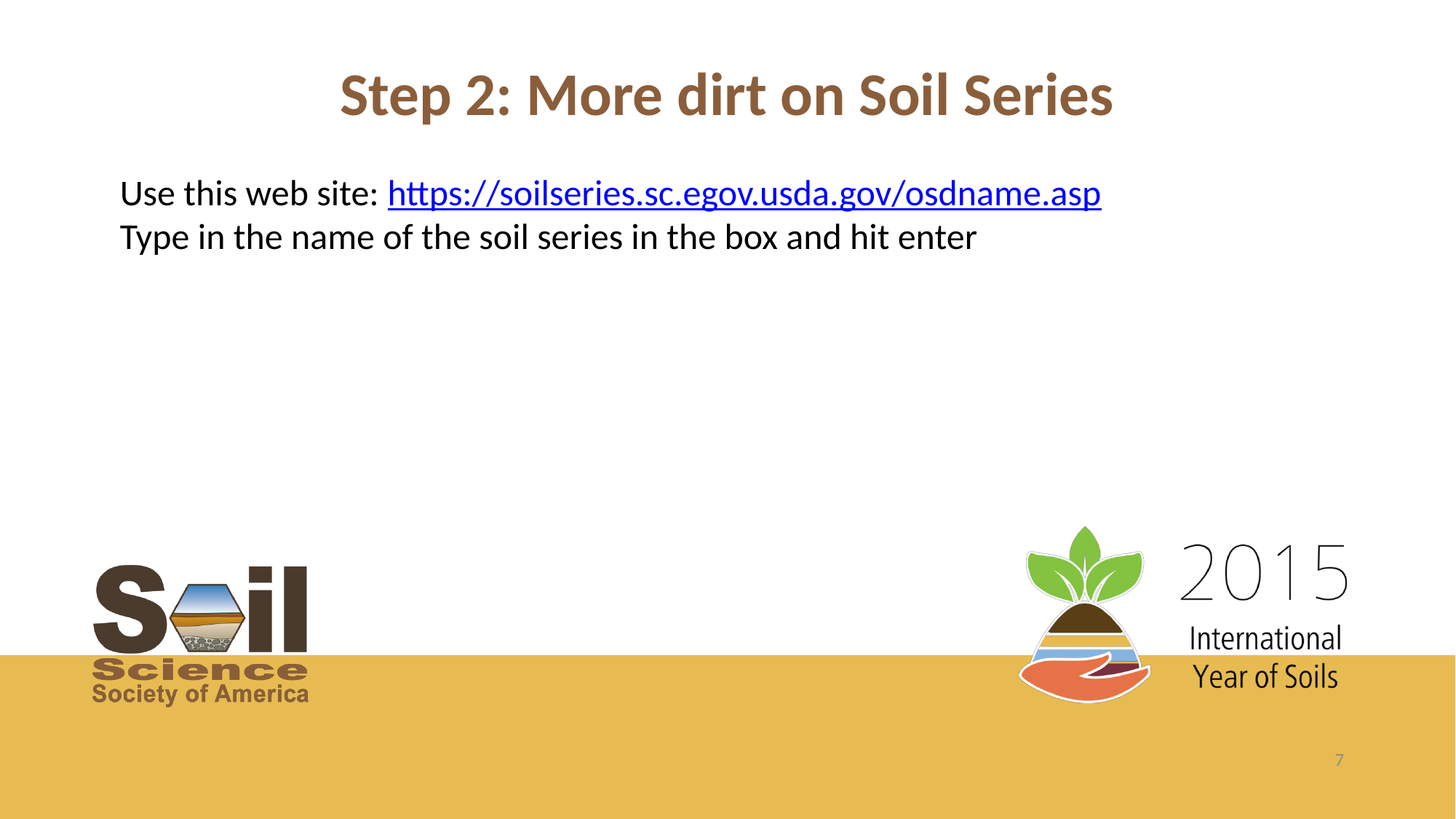

# Step 2: More dirt on Soil Series
Use this web site: https://soilseries.sc.egov.usda.gov/osdname.asp
Type in the name of the soil series in the box and hit enter